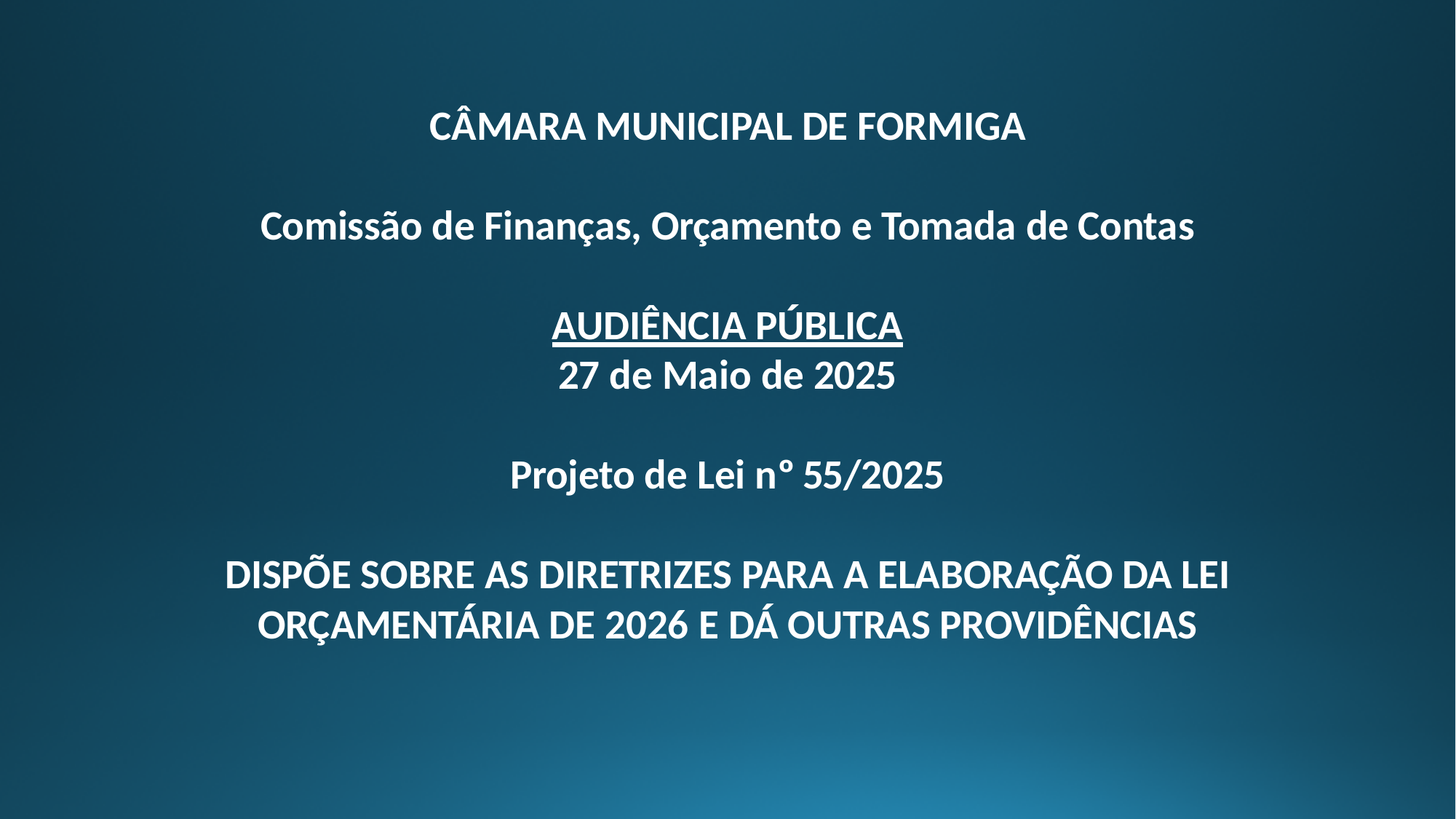

# CÂMARA MUNICIPAL DE FORMIGA Comissão de Finanças, Orçamento e Tomada de Contas AUDIÊNCIA PÚBLICA 27 de Maio de 2025 Projeto de Lei nº 55/2025 DISPÕE SOBRE AS DIRETRIZES PARA A ELABORAÇÃO DA LEI ORÇAMENTÁRIA DE 2026 E DÁ OUTRAS PROVIDÊNCIAS